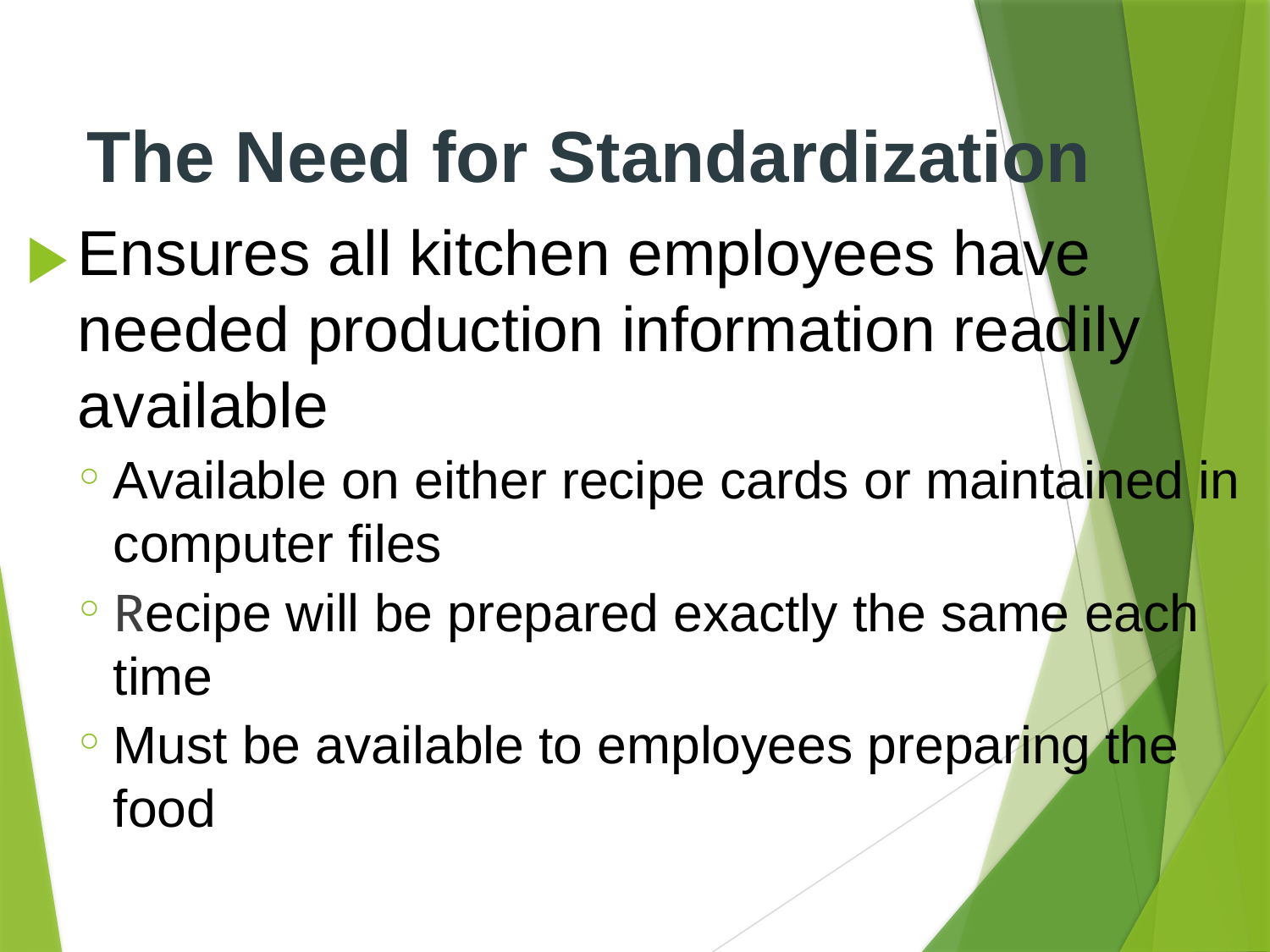

# The Need for Standardization
Ensures all kitchen employees have needed production information readily available
Available on either recipe cards or maintained in computer files
Recipe will be prepared exactly the same each time
Must be available to employees preparing the food